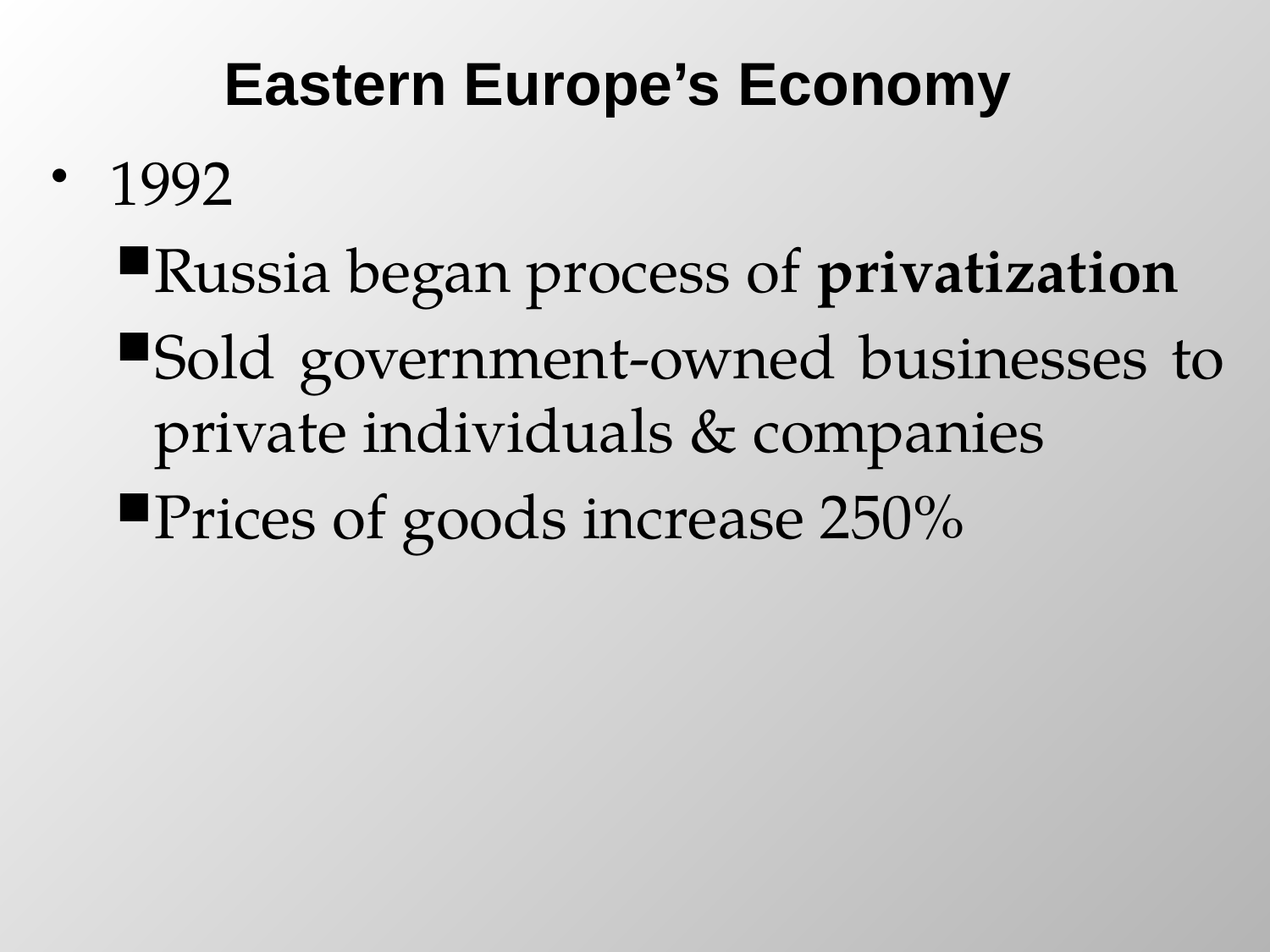

# Eastern Europe’s Economy
1992
Russia began process of privatization
Sold government-owned businesses to private individuals & companies
Prices of goods increase 250%